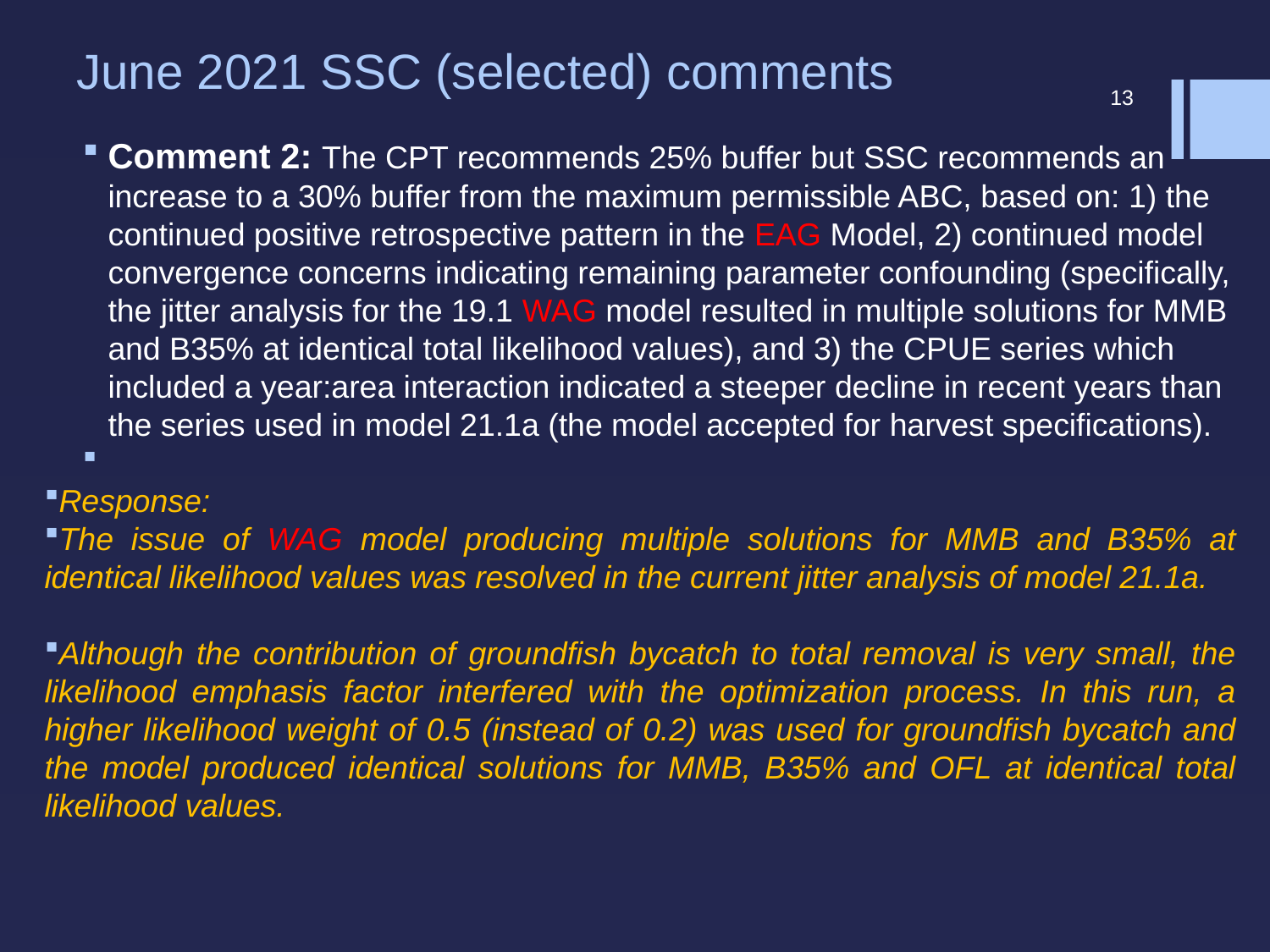

# June 2021 SSC (selected) comments
13
Comment 2: The CPT recommends 25% buffer but SSC recommends an increase to a 30% buffer from the maximum permissible ABC, based on: 1) the continued positive retrospective pattern in the EAG Model, 2) continued model convergence concerns indicating remaining parameter confounding (specifically, the jitter analysis for the 19.1 WAG model resulted in multiple solutions for MMB and B35% at identical total likelihood values), and 3) the CPUE series which included a year:area interaction indicated a steeper decline in recent years than the series used in model 21.1a (the model accepted for harvest specifications).

Response:
The issue of WAG model producing multiple solutions for MMB and B35% at identical likelihood values was resolved in the current jitter analysis of model 21.1a.

Although the contribution of groundfish bycatch to total removal is very small, the likelihood emphasis factor interfered with the optimization process. In this run, a higher likelihood weight of 0.5 (instead of 0.2) was used for groundfish bycatch and the model produced identical solutions for MMB, B35% and OFL at identical total likelihood values.